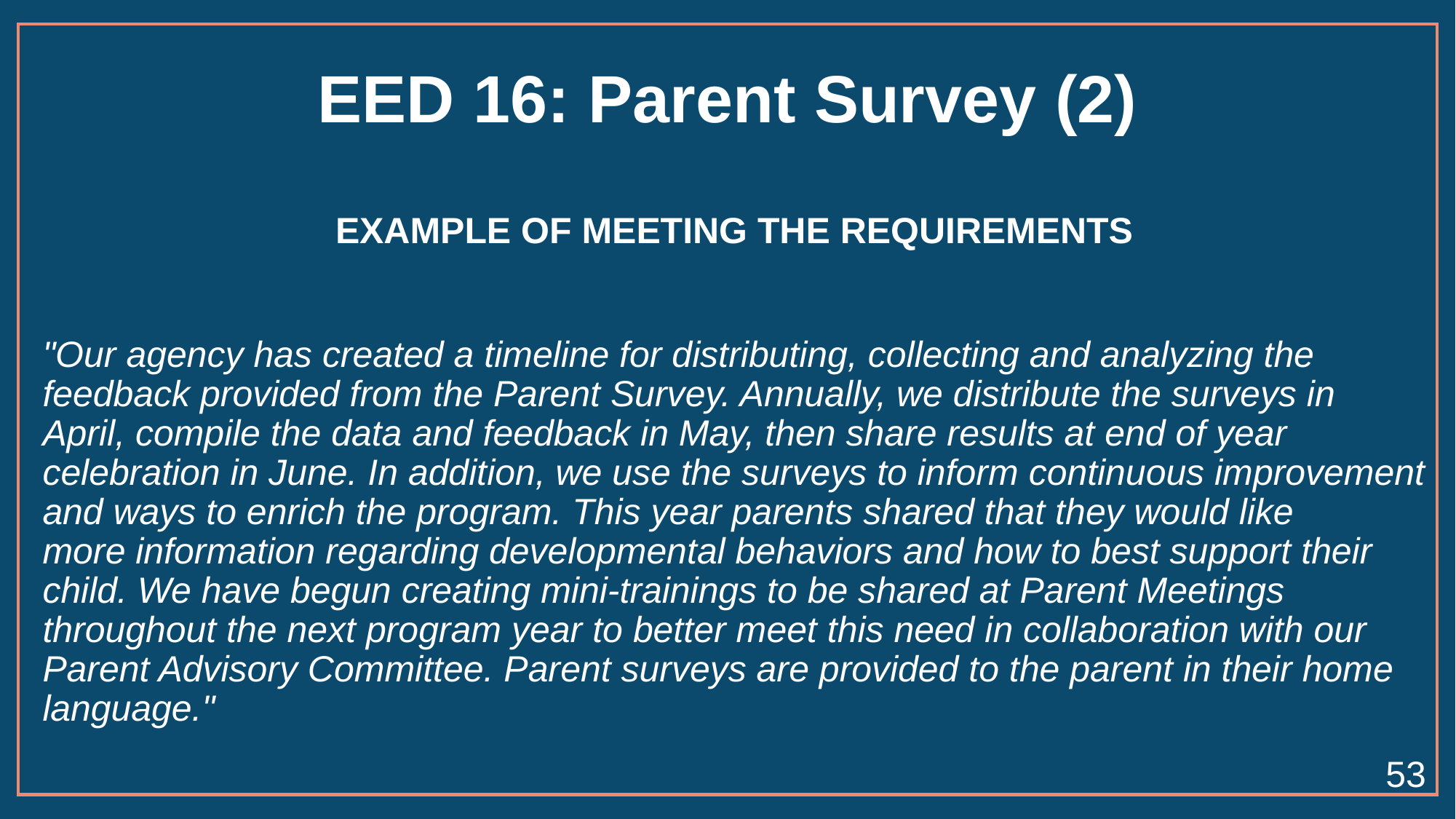

# EED 16: Parent Survey (2)
EXAMPLE OF MEETING THE REQUIREMENTS

"Our agency has created a timeline for distributing, collecting and analyzing the feedback provided from the Parent Survey. Annually, we distribute the surveys in April, compile the data and feedback in May, then share results at end of year celebration in June. In addition, we use the surveys to inform continuous improvement and ways to enrich the program. This year parents shared that they would like more information regarding developmental behaviors and how to best support their child. We have begun creating mini-trainings to be shared at Parent Meetings throughout the next program year to better meet this need in collaboration with our Parent Advisory Committee. Parent surveys are provided to the parent in their home language."

53